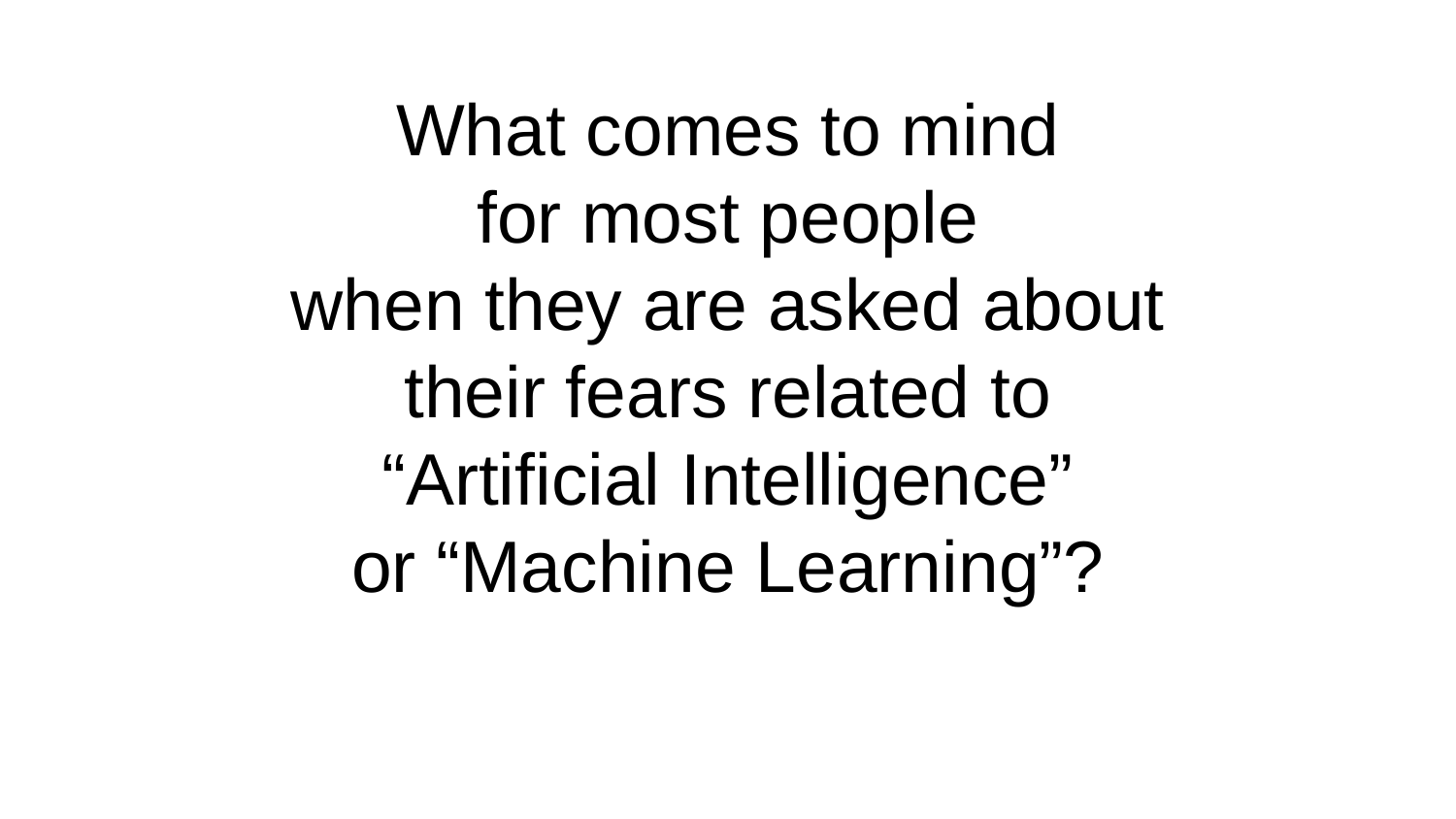

# What comes to mind for most people when they are asked about their fears related to “Artificial Intelligence” or “Machine Learning”?